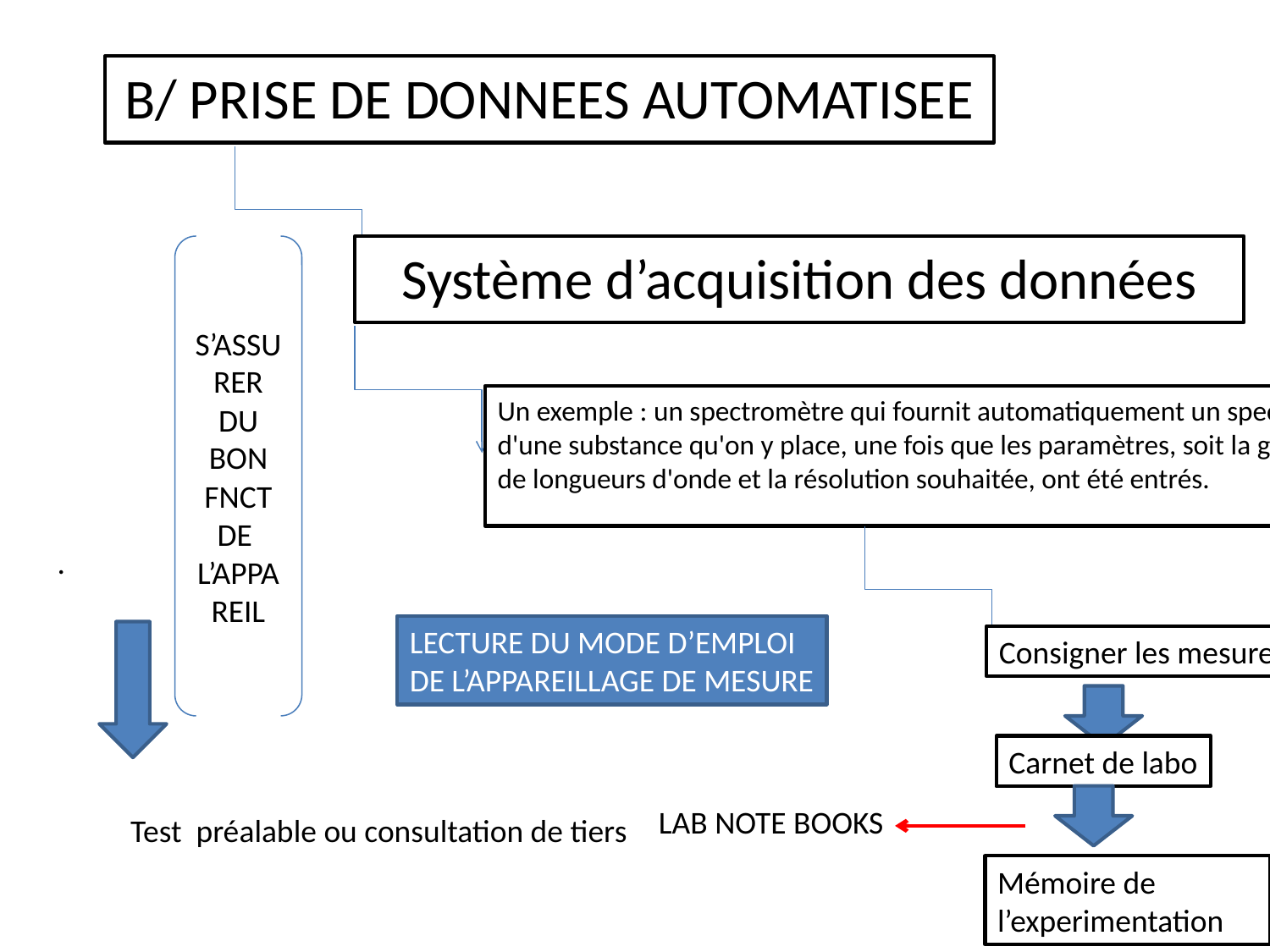

B/ PRISE DE DONNEES AUTOMATISEE
S’ASSURER DU BON
FNCT
DE
L’APPAREIL
Système d’acquisition des données
Un exemple : un spectromètre qui fournit automatiquement un spectre d'une substance qu'on y place, une fois que les paramètres, soit la gamme de longueurs d'onde et la résolution souhaitée, ont été entrés.
.
LECTURE DU MODE D’EMPLOI
DE L’APPAREILLAGE DE MESURE
Consigner les mesures

Carnet de labo

Test  préalable ou consultation de tiers

LAB NOTE BOOKS
Mémoire de l’experimentation